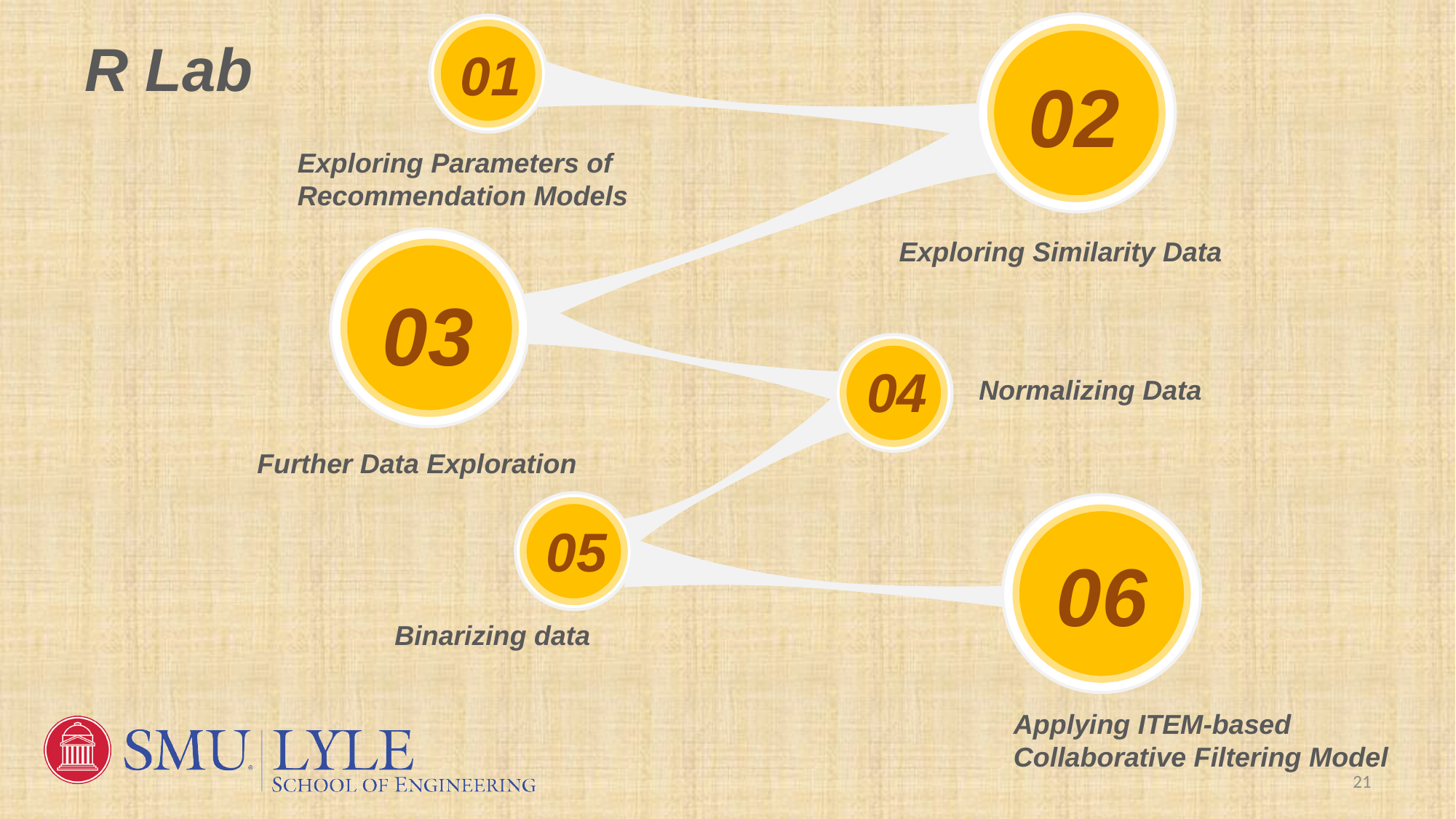

R Lab
01
02
Exploring Parameters of Recommendation Models
Exploring Similarity Data
03
04
Normalizing Data
Further Data Exploration
05
06
Binarizing data
Applying ITEM-based Collaborative Filtering Model
21